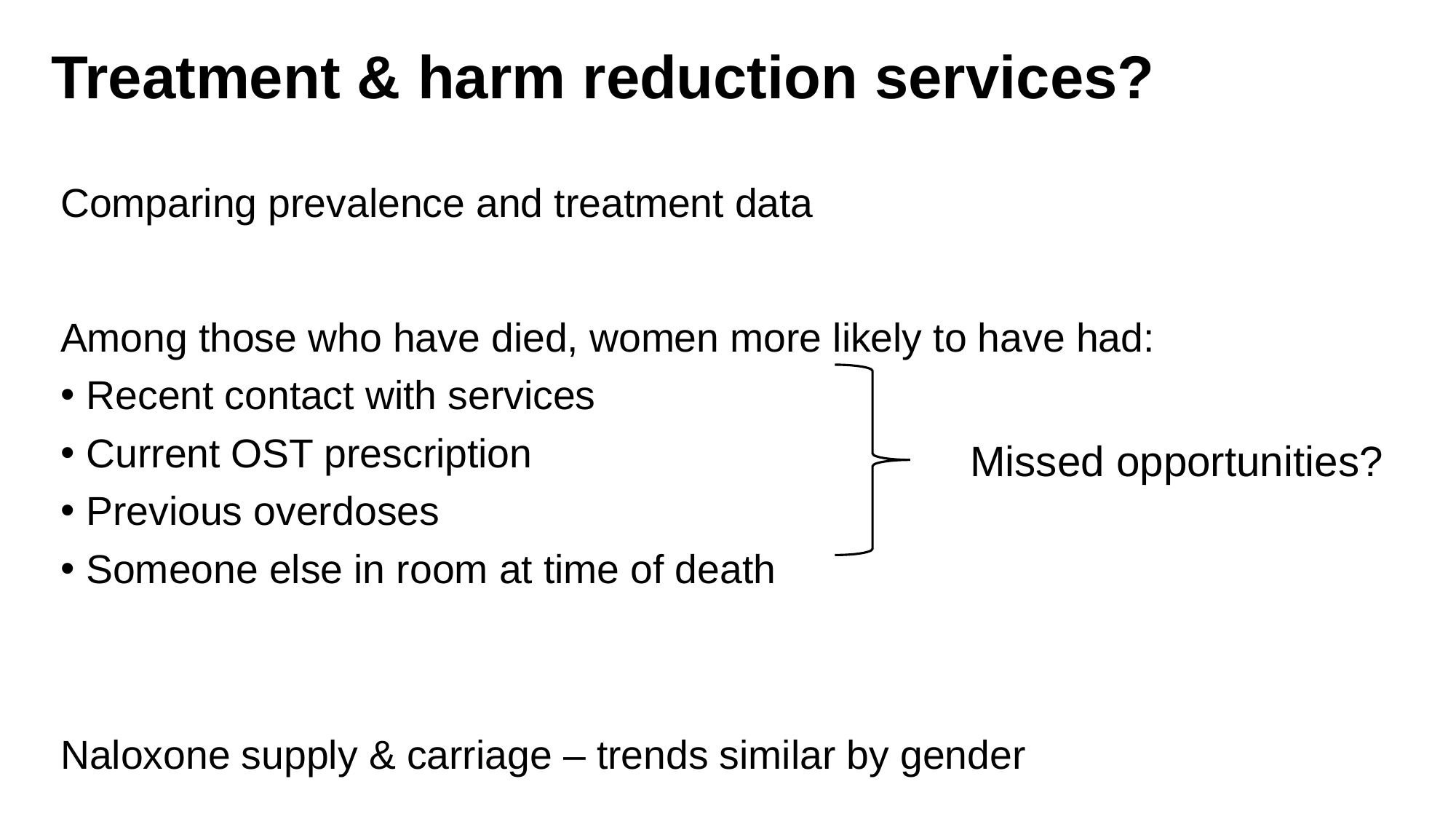

# Treatment & harm reduction services?
Comparing prevalence and treatment data

Among those who have died, women more likely to have had:
Recent contact with services
Current OST prescription
Previous overdoses
Someone else in room at time of death

Naloxone supply & carriage – trends similar by gender

Missed opportunities?